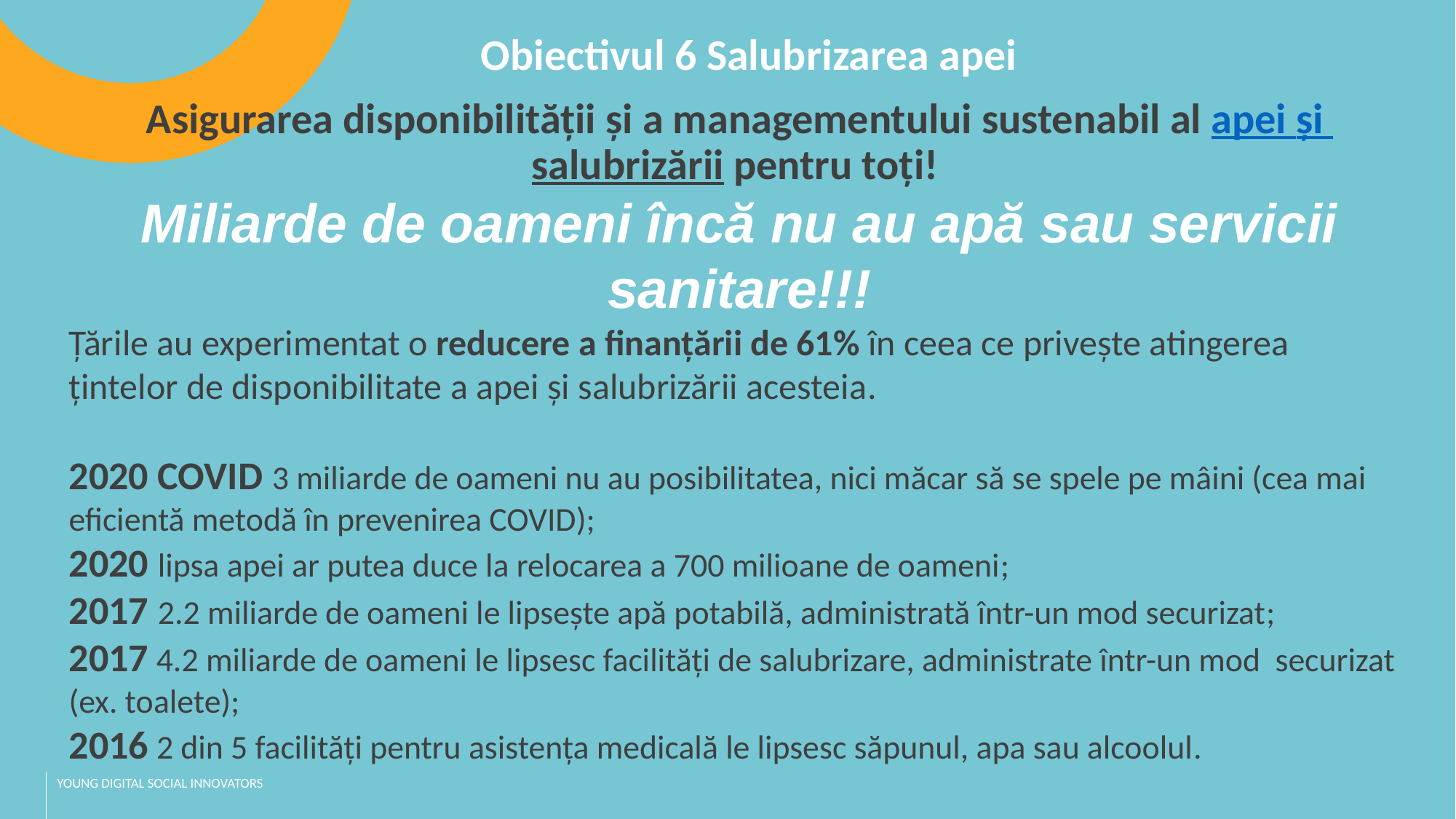

Obiectivul 6 Salubrizarea apei

Asigurarea disponibilității și a managementului sustenabil al apei și salubrizării pentru toți!
Miliarde de oameni încă nu au apă sau servicii sanitare!!!
Țările au experimentat o reducere a finanțării de 61% în ceea ce privește atingerea
țintelor de disponibilitate a apei și salubrizării acesteia.

2020 COVID 3 miliarde de oameni nu au posibilitatea, nici măcar să se spele pe mâini (cea mai eficientă metodă în prevenirea COVID);
2020 lipsa apei ar putea duce la relocarea a 700 milioane de oameni;
2017 2.2 miliarde de oameni le lipsește apă potabilă, administrată într-un mod securizat;
2017 4.2 miliarde de oameni le lipsesc facilități de salubrizare, administrate într-un mod  securizat (ex. toalete);
2016 2 din 5 facilități pentru asistența medicală le lipsesc săpunul, apa sau alcoolul.